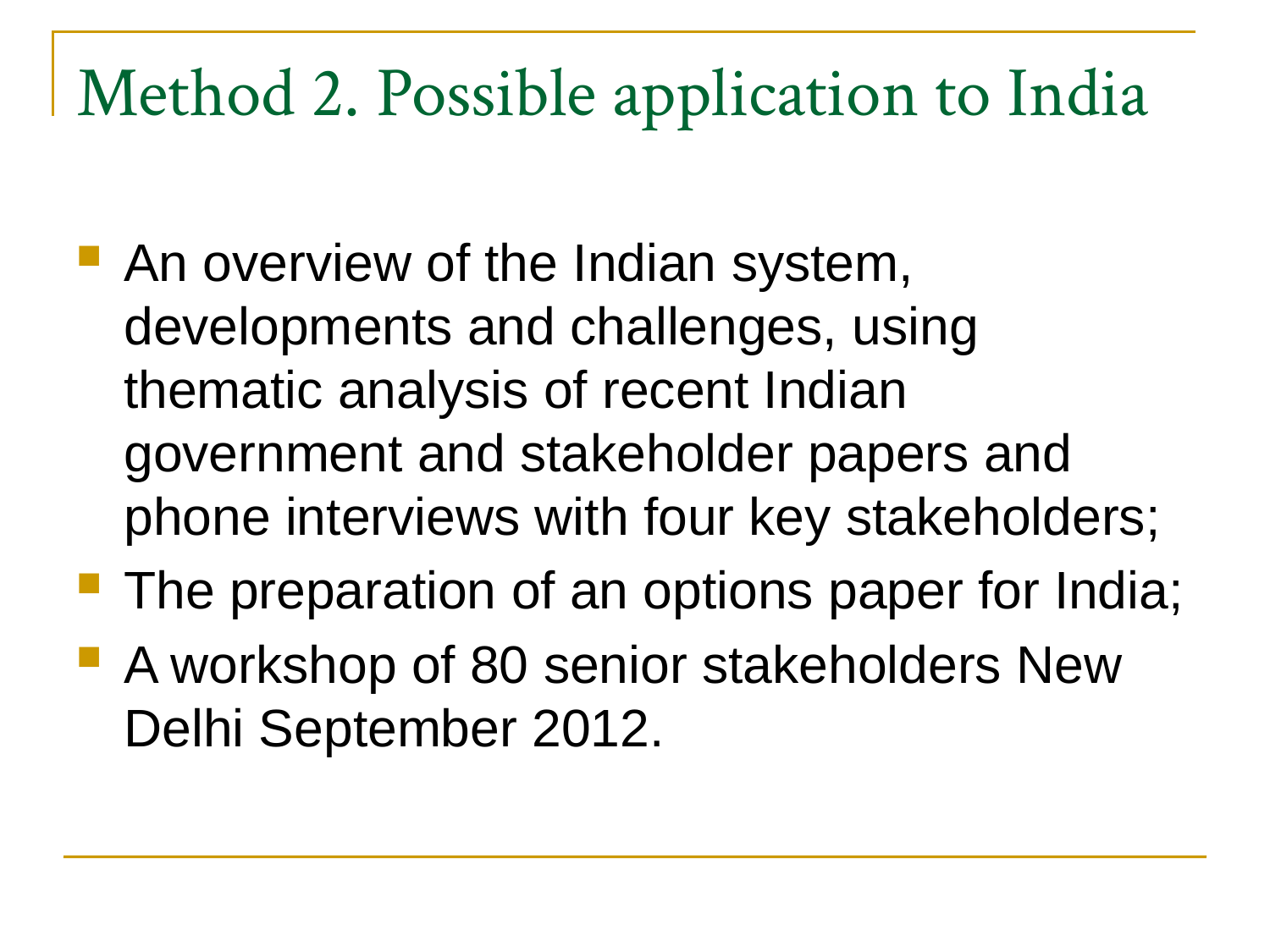

# Method 2. Possible application to India
An overview of the Indian system, developments and challenges, using thematic analysis of recent Indian government and stakeholder papers and phone interviews with four key stakeholders;
The preparation of an options paper for India;
A workshop of 80 senior stakeholders New Delhi September 2012.